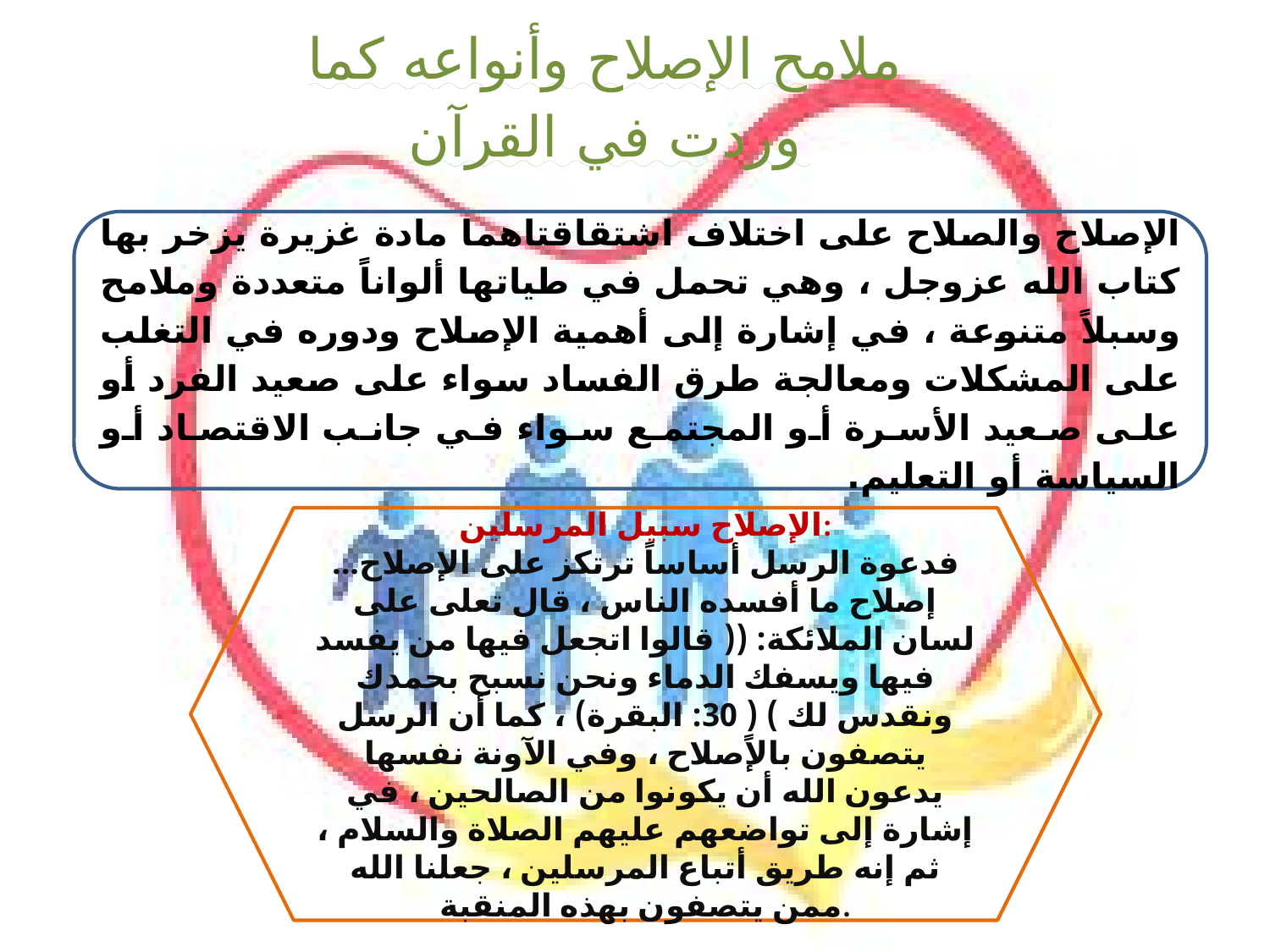

ملامح الإصلاح وأنواعه كما وردت في القرآن

الإصلاح والصلاح على اختلاف اشتقاقتاهما مادة غزيرة يزخر بها كتاب الله عزوجل ، وهي تحمل في طياتها ألواناً متعددة وملامح وسبلاً متنوعة ، في إشارة إلى أهمية الإصلاح ودوره في التغلب على المشكلات ومعالجة طرق الفساد سواء على صعيد الفرد أو على صعيد الأسرة أو المجتمع سواء في جانب الاقتصاد أو السياسة أو التعليم.
الإصلاح سبيل المرسلين:
فدعوة الرسل أساساً ترتكز على الإصلاح... إصلاح ما أفسده الناس ، قال تعلى على لسان الملائكة: (( قالوا اتجعل فيها من يفسد فيها ويسفك الدماء ونحن نسبح بحمدك ونقدس لك ) ( 30: البقرة) ، كما أن الرسل يتصفون بالإًصلاح ، وفي الآونة نفسها يدعون الله أن يكونوا من الصالحين ، في إشارة إلى تواضعهم عليهم الصلاة والسلام ، ثم إنه طريق أتباع المرسلين ، جعلنا الله ممن يتصفون بهذه المنقبة.